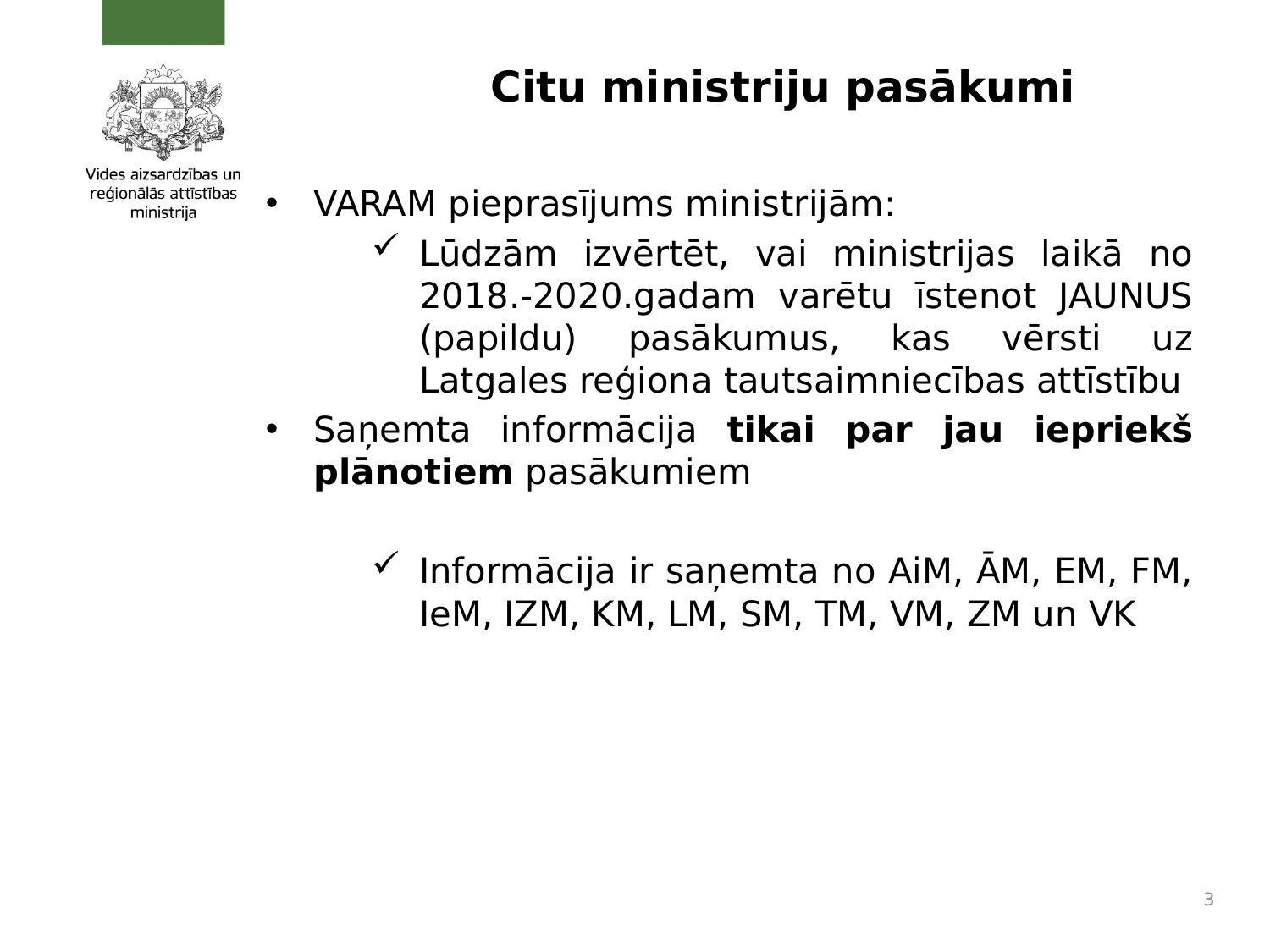

# Citu ministriju pasākumi
VARAM pieprasījums ministrijām:
Lūdzām izvērtēt, vai ministrijas laikā no 2018.-2020.gadam varētu īstenot JAUNUS (papildu) pasākumus, kas vērsti uz Latgales reģiona tautsaimniecības attīstību
Saņemta informācija tikai par jau iepriekš plānotiem pasākumiem

Informācija ir saņemta no AiM, ĀM, EM, FM, IeM, IZM, KM, LM, SM, TM, VM, ZM un VK

3